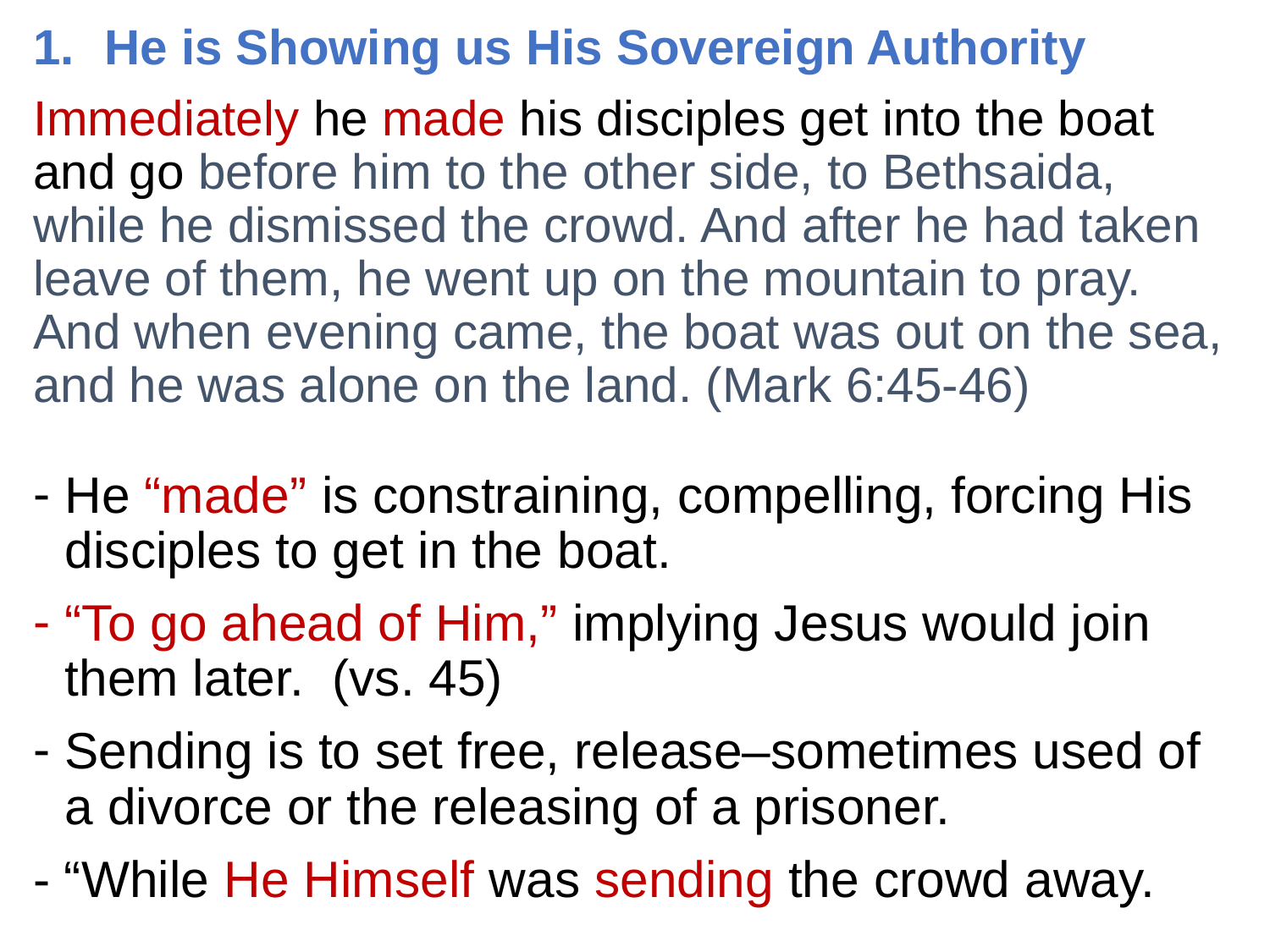

He is Showing us His Sovereign Authority
Immediately he made his disciples get into the boat and go before him to the other side, to Bethsaida, while he dismissed the crowd. And after he had taken leave of them, he went up on the mountain to pray. And when evening came, the boat was out on the sea, and he was alone on the land. (Mark 6:45-46)

He “made” is constraining, compelling, forcing His disciples to get in the boat.
“To go ahead of Him,” implying Jesus would join them later.  (vs. 45)
Sending is to set free, release–sometimes used of a divorce or the releasing of a prisoner.
- “While He Himself was sending the crowd away.